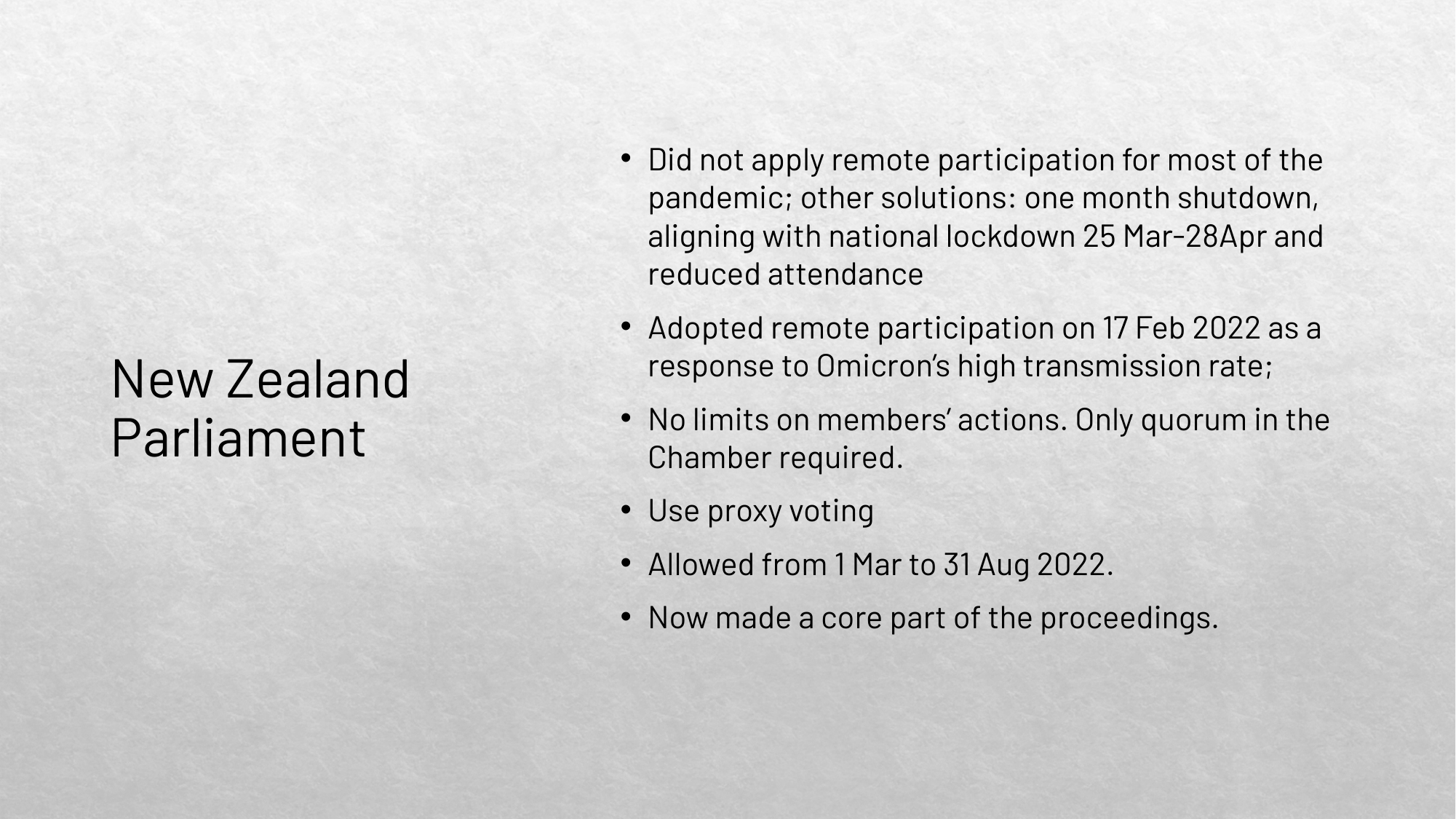

# New Zealand Parliament
Did not apply remote participation for most of the pandemic; other solutions: one month shutdown, aligning with national lockdown 25 Mar-28Apr and reduced attendance
Adopted remote participation on 17 Feb 2022 as a response to Omicron’s high transmission rate;
No limits on members’ actions. Only quorum in the Chamber required.
Use proxy voting
Allowed from 1 Mar to 31 Aug 2022.
Now made a core part of the proceedings.